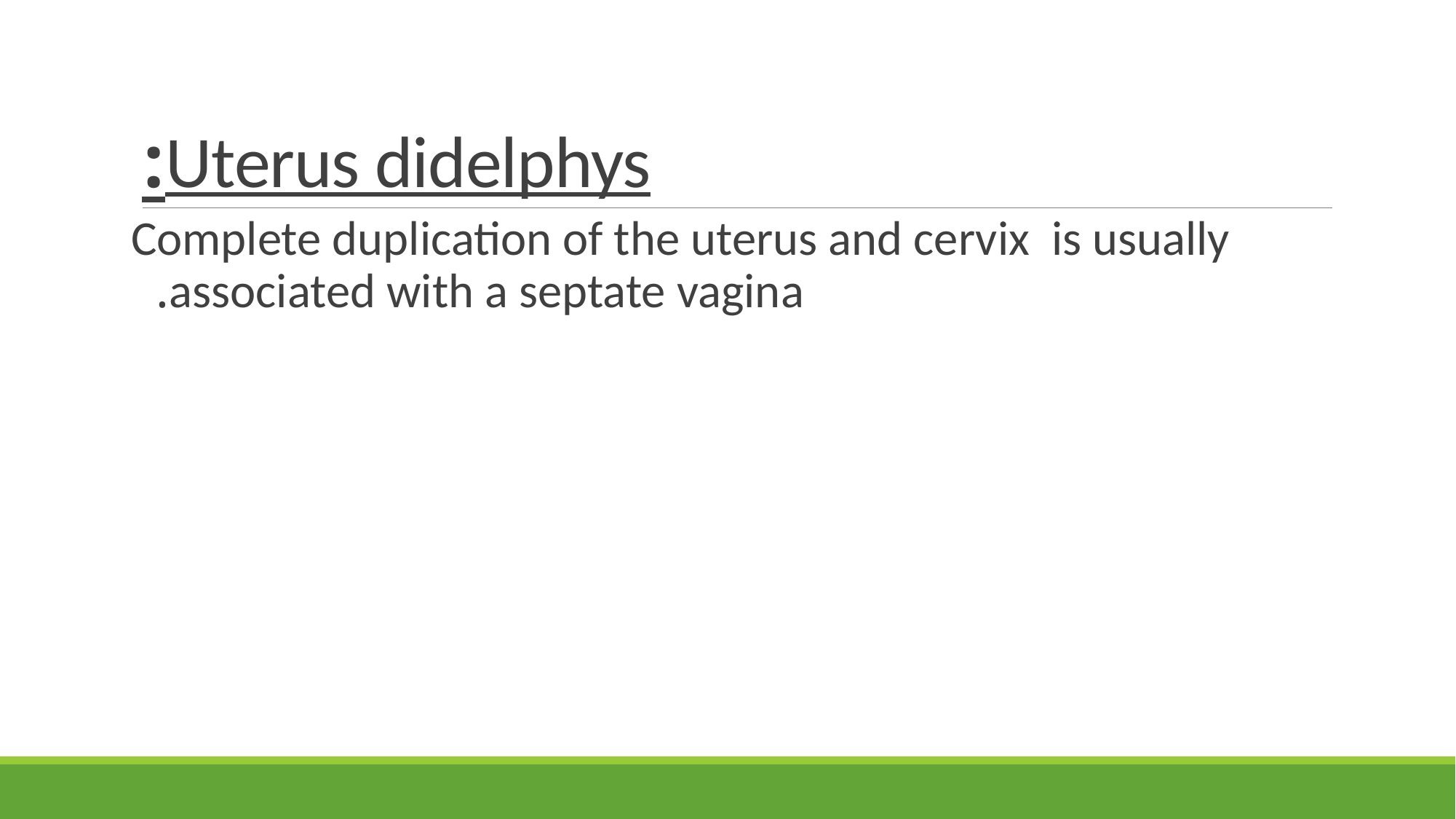

# Uterus didelphys:
Complete duplication of the uterus and cervix  is usually associated with a septate vagina.